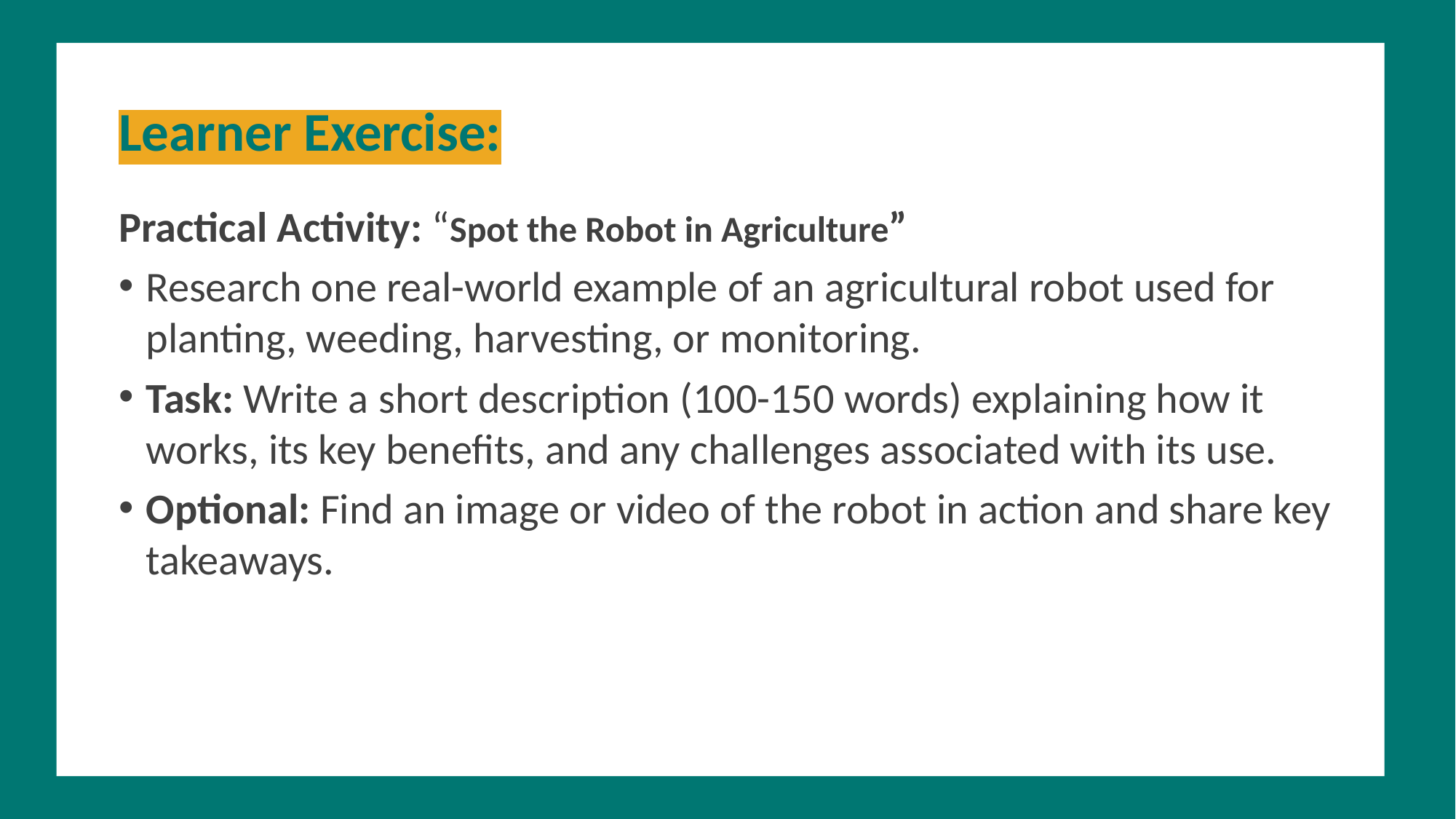

Learner Exercise:
Practical Activity: “Spot the Robot in Agriculture”
Research one real-world example of an agricultural robot used for planting, weeding, harvesting, or monitoring.
Task: Write a short description (100-150 words) explaining how it works, its key benefits, and any challenges associated with its use.
Optional: Find an image or video of the robot in action and share key takeaways.